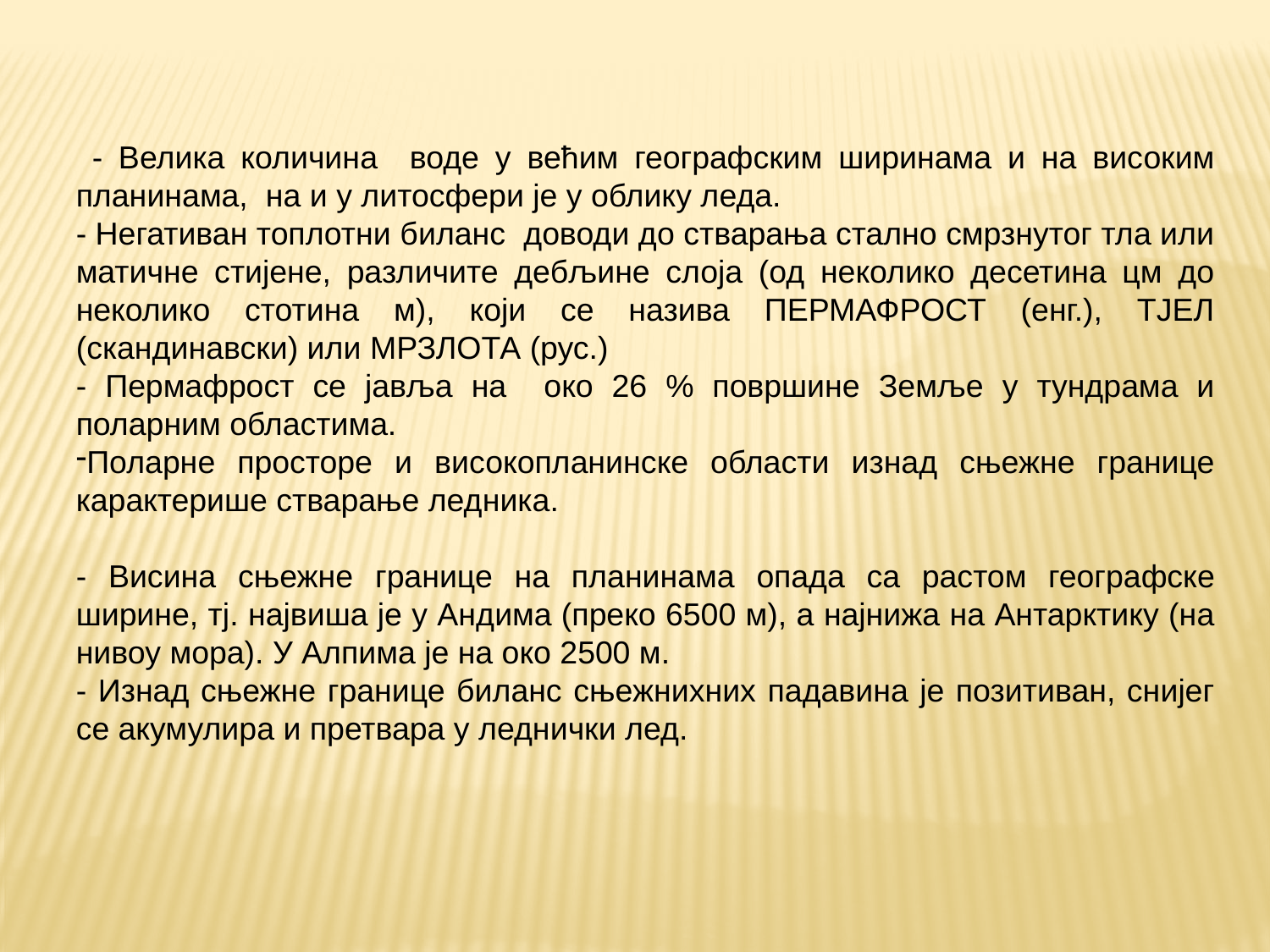

- Велика количина  воде у већим географским ширинама и на високим планинама,  на и у литосфери је у облику леда.
- Негативан топлотни биланс  доводи до стварања стално смрзнутог тла или матичне стијене, различите дебљине слоја (од неколико десетина цм до неколико стотина м), који се назива ПЕРМАФРОСТ (енг.), ТЈЕЛ (скандинавски) или МРЗЛОТА (рус.)
- Пермафрост се јавља на  око 26 % површине Земље у тундрама и поларним областима.
Поларне просторе и високопланинске области изнад сњежне границе карактерише стварање ледника.

- Висина сњежне границе на планинама опада са растом географске ширине, тј. највиша је у Андима (преко 6500 м), а најнижа на Антарктику (на нивоу мора). У Алпима је на око 2500 м.
- Изнад сњежне границе биланс сњежнихних падавина је позитиван, снијег се акумулира и претвара у леднички лед.